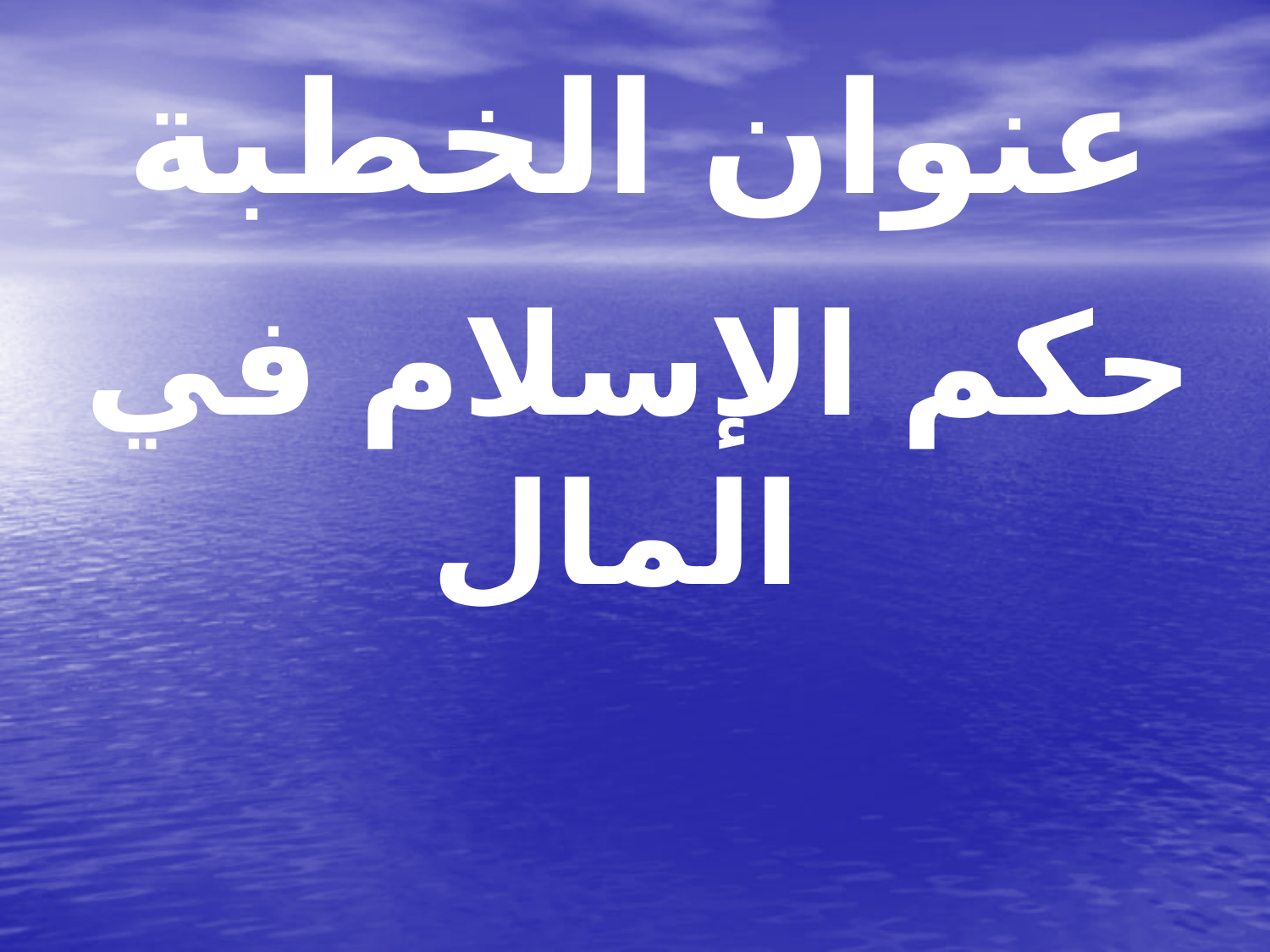

# عنوان الخطبة
حكم الإسلام في المال